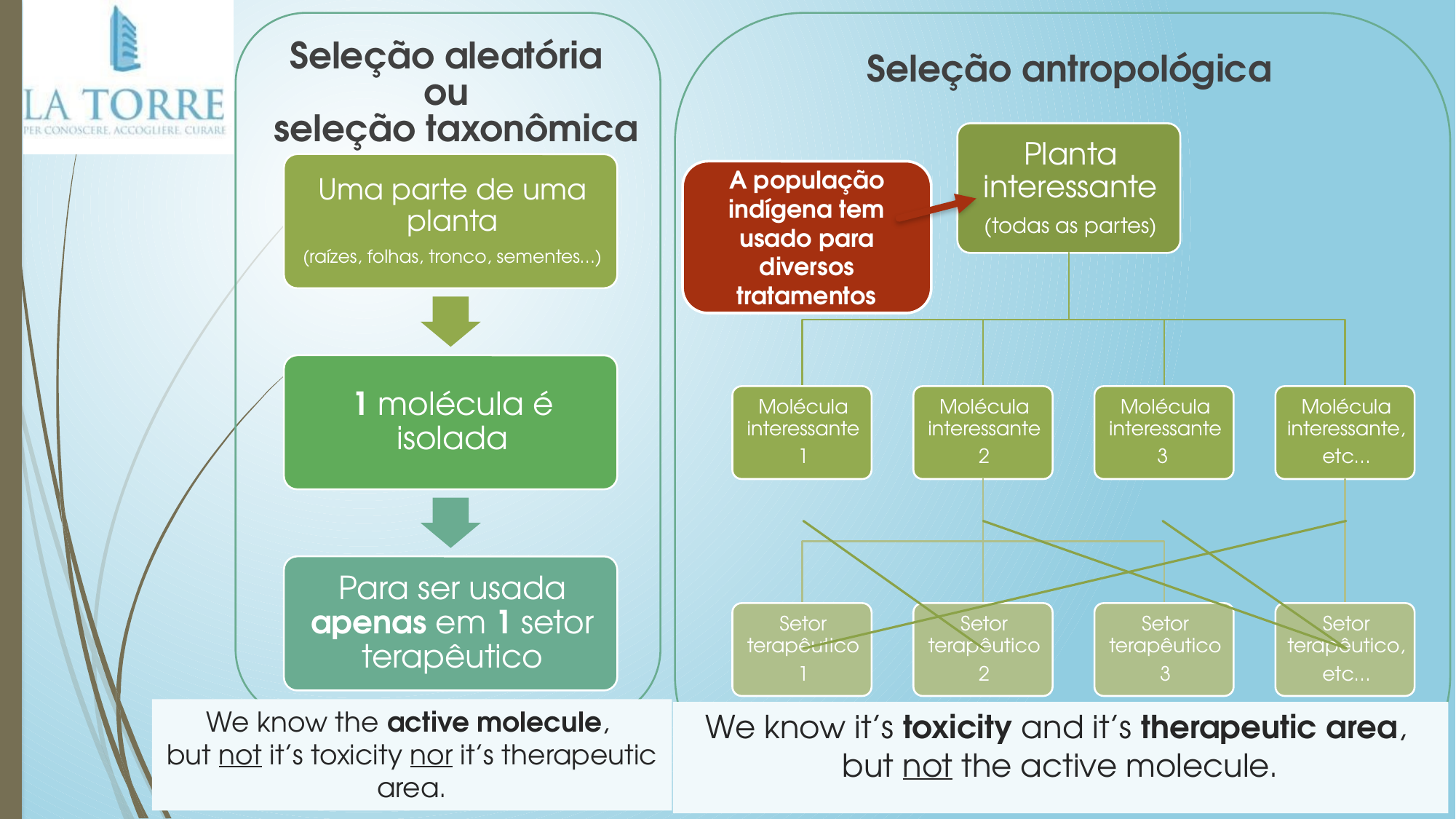

Seleção antropológica
Seleção aleatória
ou
  seleção taxonômica
Planta interessante
(todas as partes)
Molécula interessante
1
Molécula interessante
2
Setor terapêutico
1
Setor terapêutico
2
Setor terapêutico
3
Molécula interessante
3
Molécula interessante,
etc…
Setor terapêutico,
etc…
Uma parte de uma planta
(raízes, folhas, tronco, sementes…)

1 molécula é isolada

Para ser usada apenas em 1 setor terapêutico
A população indígena tem usado para diversos tratamentos
We know the active molecule,
but not it’s toxicity nor it’s therapeutic area.
We know it’s toxicity and it’s therapeutic area,
but not the active molecule.